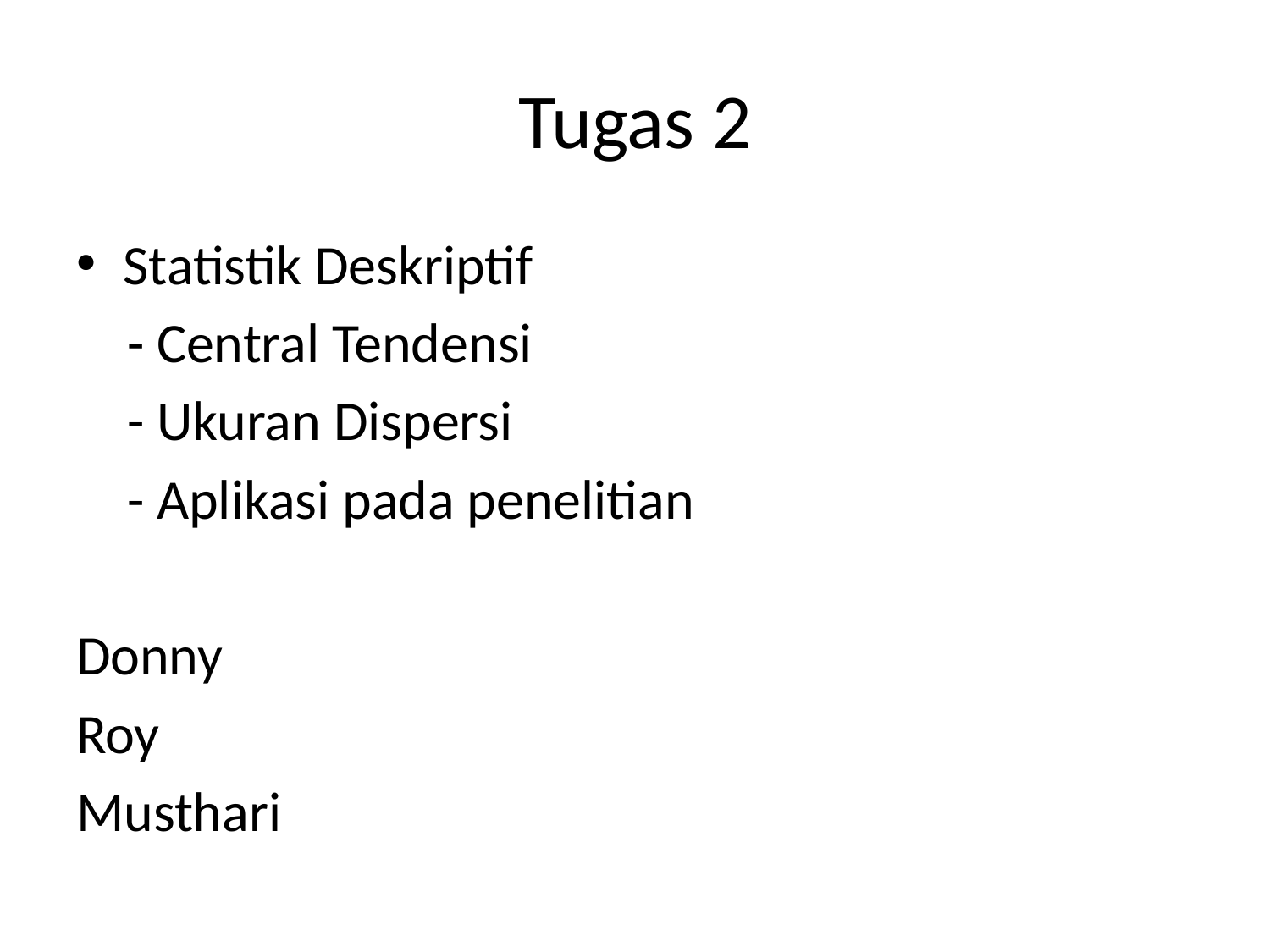

# Tugas 2
Statistik Deskriptif
    - Central Tendensi
    - Ukuran Dispersi
    - Aplikasi pada penelitian

Donny
Roy
Musthari